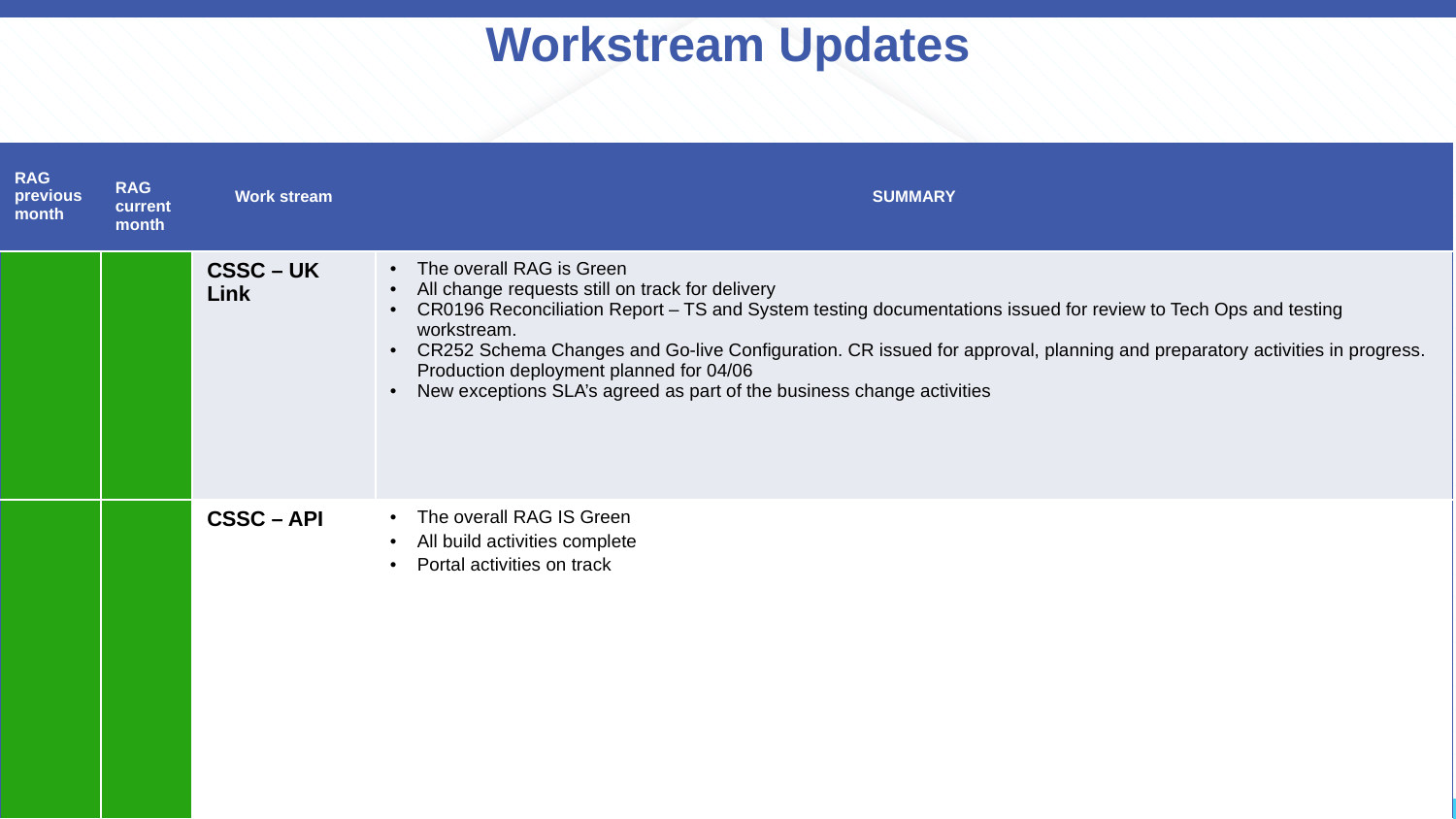

# Workstream Updates
| RAG previous month | RAG current month | Work stream | SUMMARY |
| --- | --- | --- | --- |
|  |  | CSSC – UK Link | The overall RAG is Green All change requests still on track for delivery CR0196 Reconciliation Report – TS and System testing documentations issued for review to Tech Ops and testing workstream. CR252 Schema Changes and Go-live Configuration. CR issued for approval, planning and preparatory activities in progress. Production deployment planned for 04/06 New exceptions SLA’s agreed as part of the business change activities |
|  |  | CSSC – API | The overall RAG IS Green All build activities complete Portal activities on track |